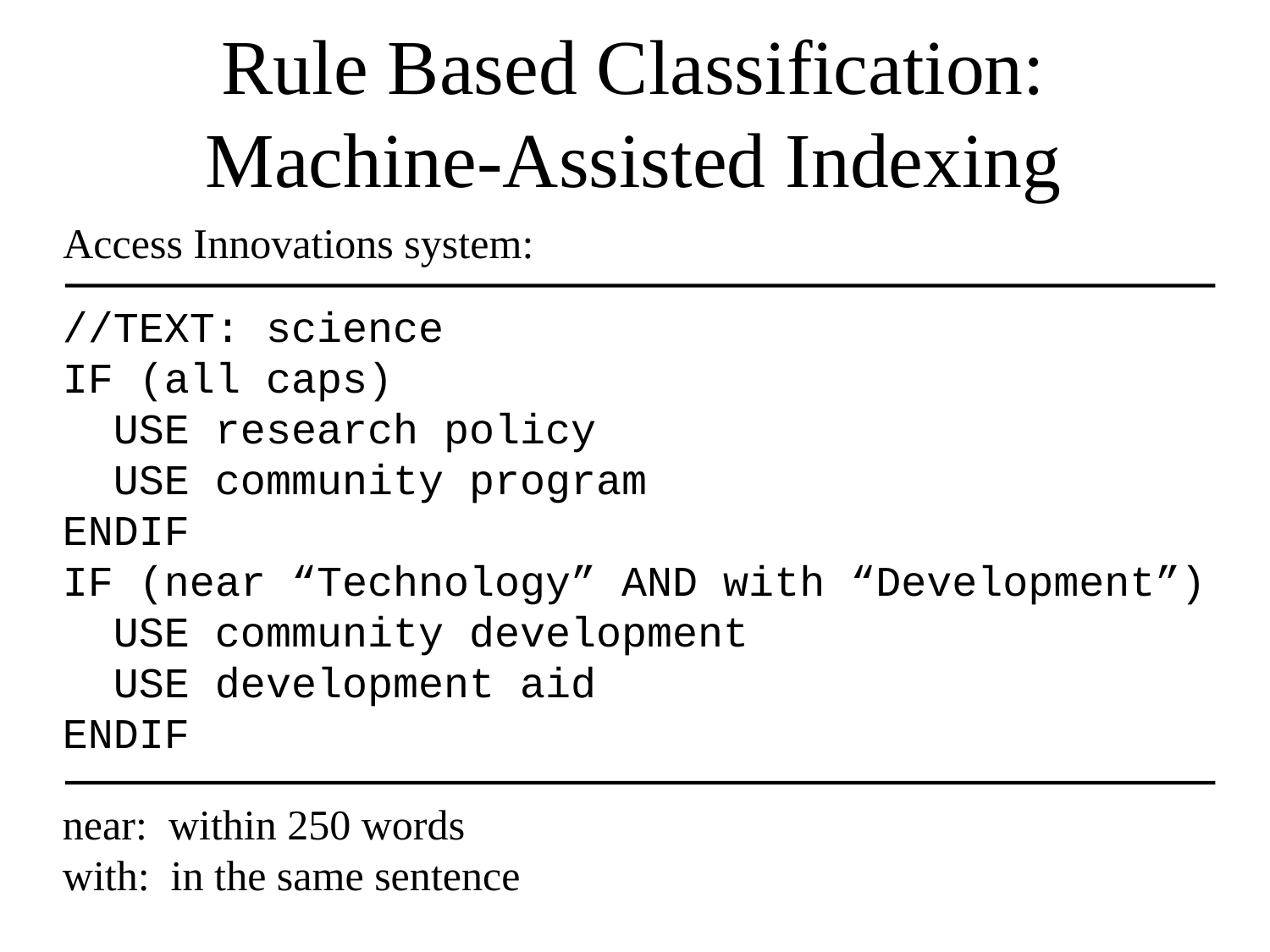

# Rule Based Classification: Machine-Assisted Indexing
Access Innovations system:

//TEXT: science
IF (all caps)
  USE research policy
  USE community program
ENDIF
IF (near “Technology” AND with “Development”)
  USE community development
  USE development aid
ENDIF

near:  within 250 words
with:  in the same sentence